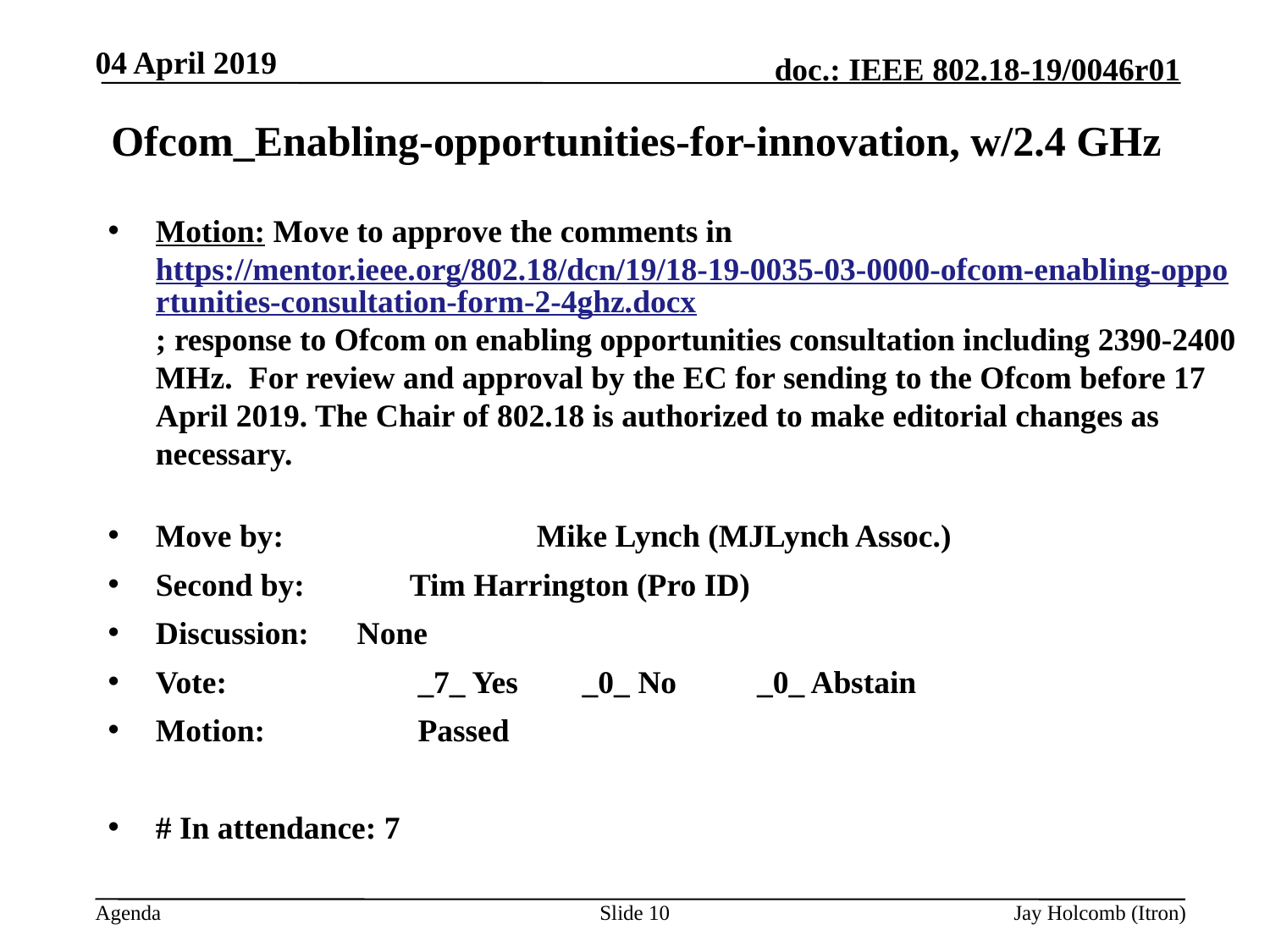

04 April 2019
# Ofcom_Enabling-opportunities-for-innovation, w/2.4 GHz

Motion: Move to approve the comments in https://mentor.ieee.org/802.18/dcn/19/18-19-0035-03-0000-ofcom-enabling-opportunities-consultation-form-2-4ghz.docx; response to Ofcom on enabling opportunities consultation including 2390-2400 MHz.  For review and approval by the EC for sending to the Ofcom before 17 April 2019. The Chair of 802.18 is authorized to make editorial changes as necessary.

Move by:		Mike Lynch (MJLynch Assoc.)
Second by:	Tim Harrington (Pro ID)
Discussion:      None
Vote:         	 _7_ Yes        _0_ No          _0_ Abstain
Motion:		 Passed

# In attendance: 7

Slide 10
Jay Holcomb (Itron)